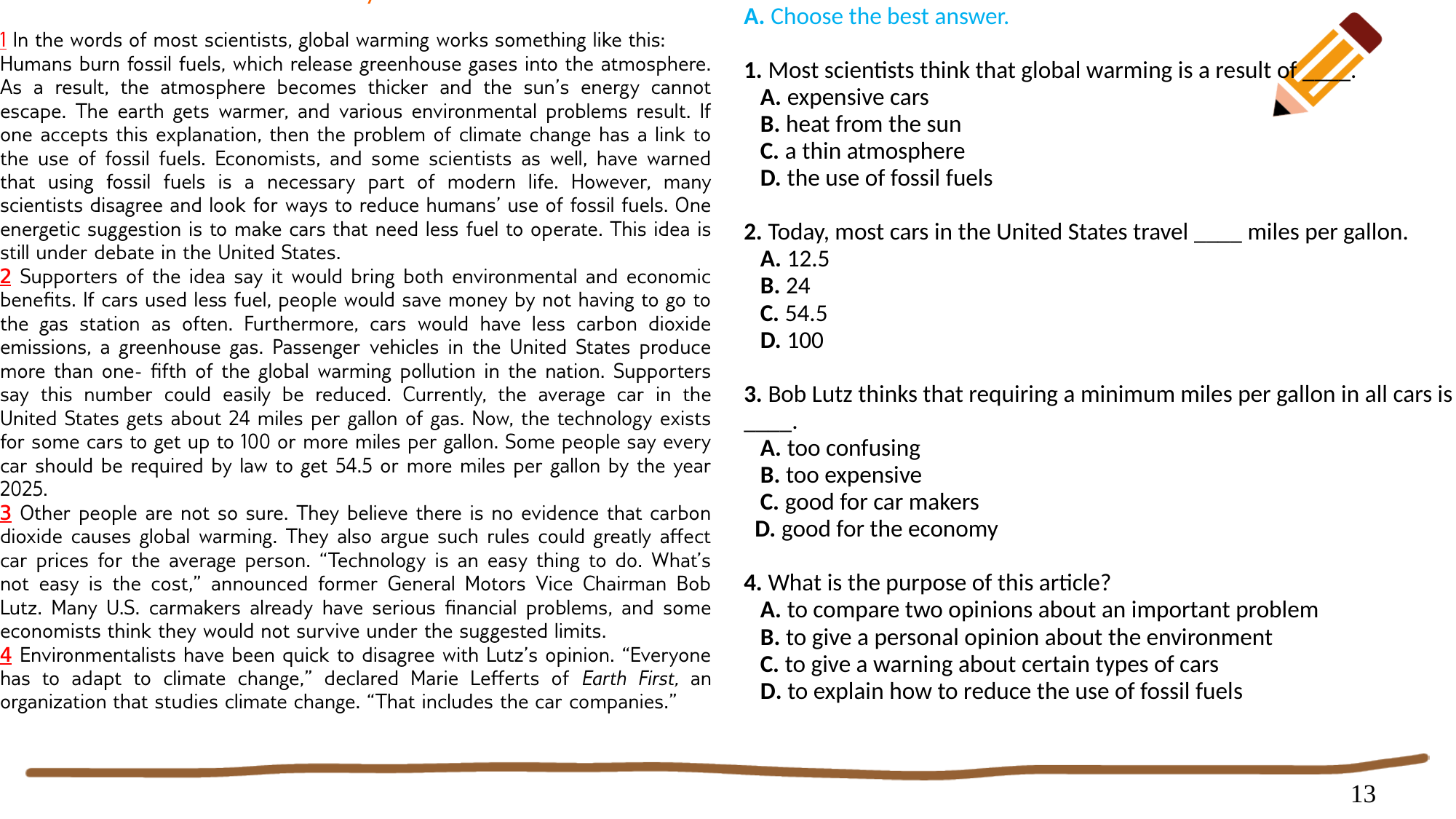

# The Fossil Fuel Controversy
A. Choose the best answer.
1. Most scientists think that global warming is a result of ____.
   A. expensive cars
   B. heat from the sun
   C. a thin atmosphere
   D. the use of fossil fuels

2. Today, most cars in the United States travel ____ miles per gallon.
   A. 12.5
   B. 24
   C. 54.5
   D. 100
3. Bob Lutz thinks that requiring a minimum miles per gallon in all cars is ____.
   A. too confusing
   B. too expensive
   C. good for car makers
  D. good for the economy
4. What is the purpose of this article?
   A. to compare two opinions about an important problem
   B. to give a personal opinion about the environment
   C. to give a warning about certain types of cars
   D. to explain how to reduce the use of fossil fuels
1 In the words of most scientists, global warming works something like this:
Humans burn fossil fuels, which release greenhouse gases into the atmosphere. As a result, the atmosphere becomes thicker and the sun’s energy cannot escape. The earth gets warmer, and various environmental problems result. If one accepts this explanation, then the problem of climate change has a link to the use of fossil fuels. Economists, and some scientists as well, have warned that using fossil fuels is a necessary part of modern life. However, many scientists disagree and look for ways to reduce humans’ use of fossil fuels. One energetic suggestion is to make cars that need less fuel to operate. This idea is still under debate in the United States.
2 Supporters of the idea say it would bring both environmental and economic benefits. If cars used less fuel, people would save money by not having to go to the gas station as often. Furthermore, cars would have less carbon dioxide emissions, a greenhouse gas. Passenger vehicles in the United States produce more than one- fifth of the global warming pollution in the nation. Supporters say this number could easily be reduced. Currently, the average car in the United States gets about 24 miles per gallon of gas. Now, the technology exists for some cars to get up to 100 or more miles per gallon. Some people say every car should be required by law to get 54.5 or more miles per gallon by the year 2025.
3 Other people are not so sure. They believe there is no evidence that carbon dioxide causes global warming. They also argue such rules could greatly affect car prices for the average person. “Technology is an easy thing to do. What’s not easy is the cost,” announced former General Motors Vice Chairman Bob Lutz. Many U.S. carmakers already have serious financial problems, and some economists think they would not survive under the suggested limits.
4 Environmentalists have been quick to disagree with Lutz’s opinion. “Everyone has to adapt to climate change,” declared Marie Lefferts of Earth First, an organization that studies climate change. “That includes the car companies.”

13